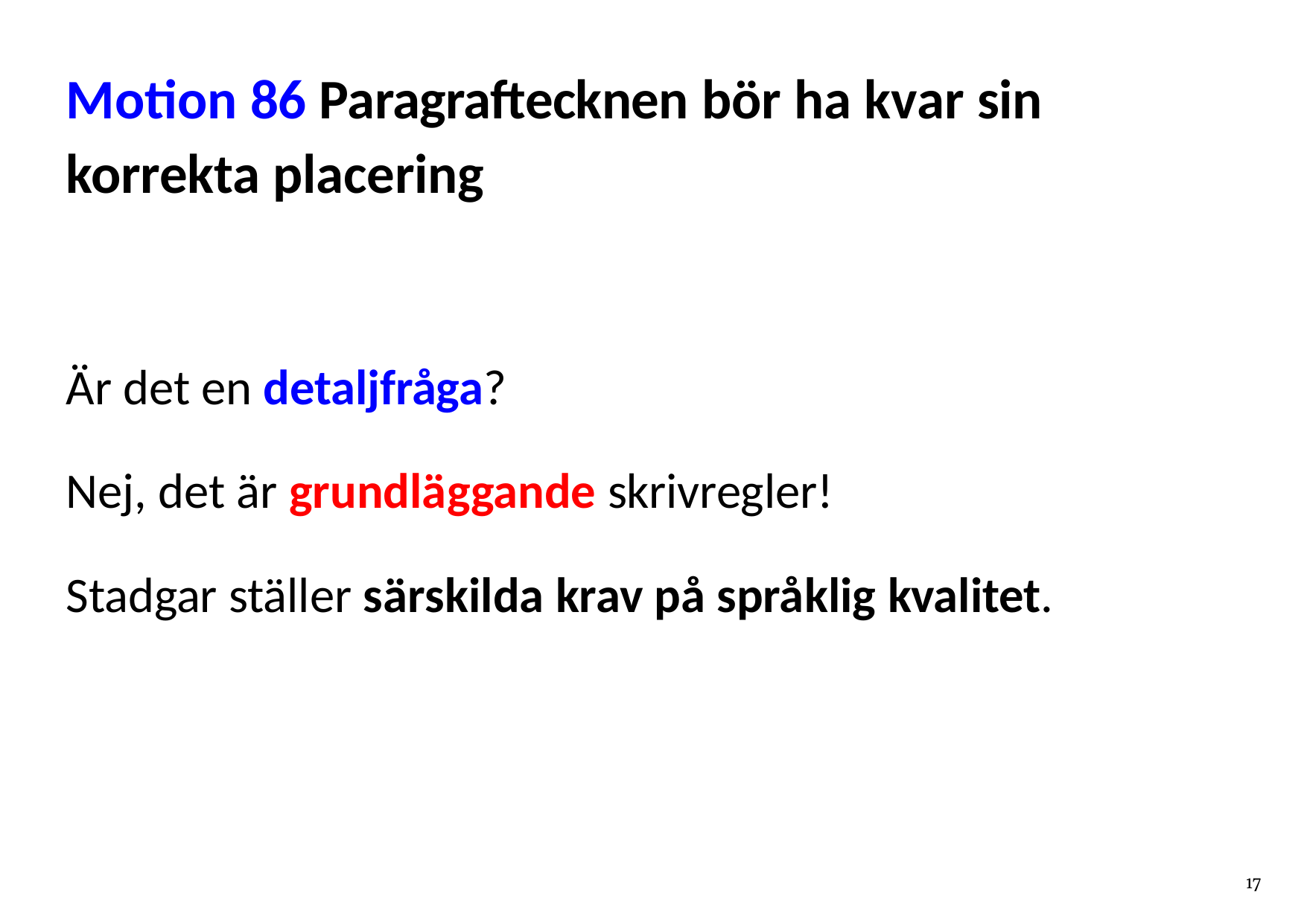

# Motion 86 Paragraftecknen bör ha kvar sin korrekta placering
Är det en detaljfråga?
Nej, det är grundläggande skrivregler!
Stadgar ställer särskilda krav på språklig kvalitet.
17